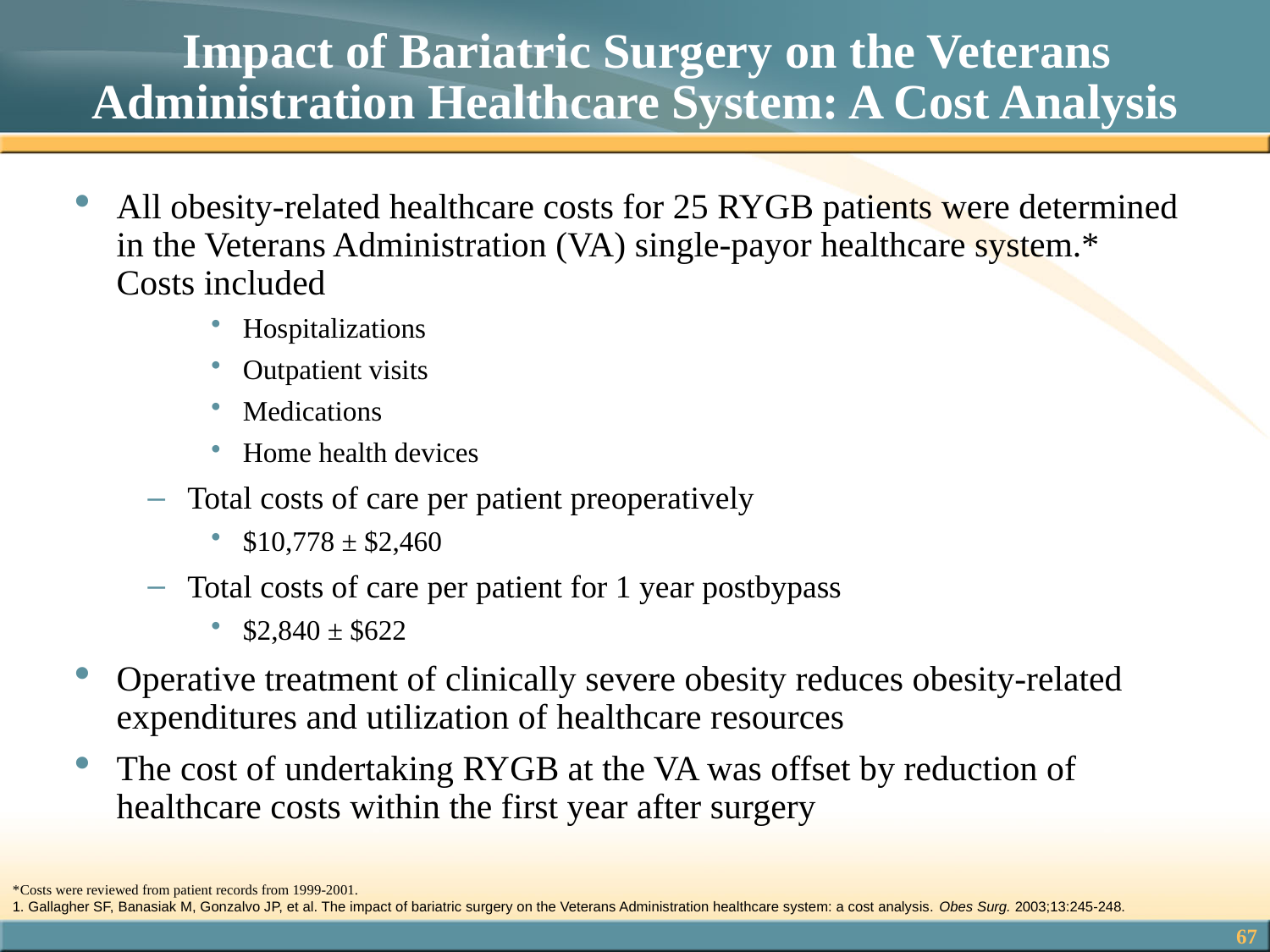

# Impact of Bariatric Surgery on the Veterans Administration Healthcare System: A Cost Analysis
All obesity-related healthcare costs for 25 RYGB patients were determined in the Veterans Administration (VA) single-payor healthcare system.*   Costs included
Hospitalizations
Outpatient visits
Medications
Home health devices
Total costs of care per patient preoperatively
$10,778 ± $2,460
Total costs of care per patient for 1 year postbypass
$2,840 ± $622
Operative treatment of clinically severe obesity reduces obesity-related expenditures and utilization of healthcare resources
The cost of undertaking RYGB at the VA was offset by reduction of healthcare costs within the first year after surgery

*	Costs were reviewed from patient records from 1999-2001.
1. Gallagher SF, Banasiak M, Gonzalvo JP, et al. The impact of bariatric surgery on the Veterans Administration healthcare system: a cost analysis. Obes Surg. 2003;13:245-248.